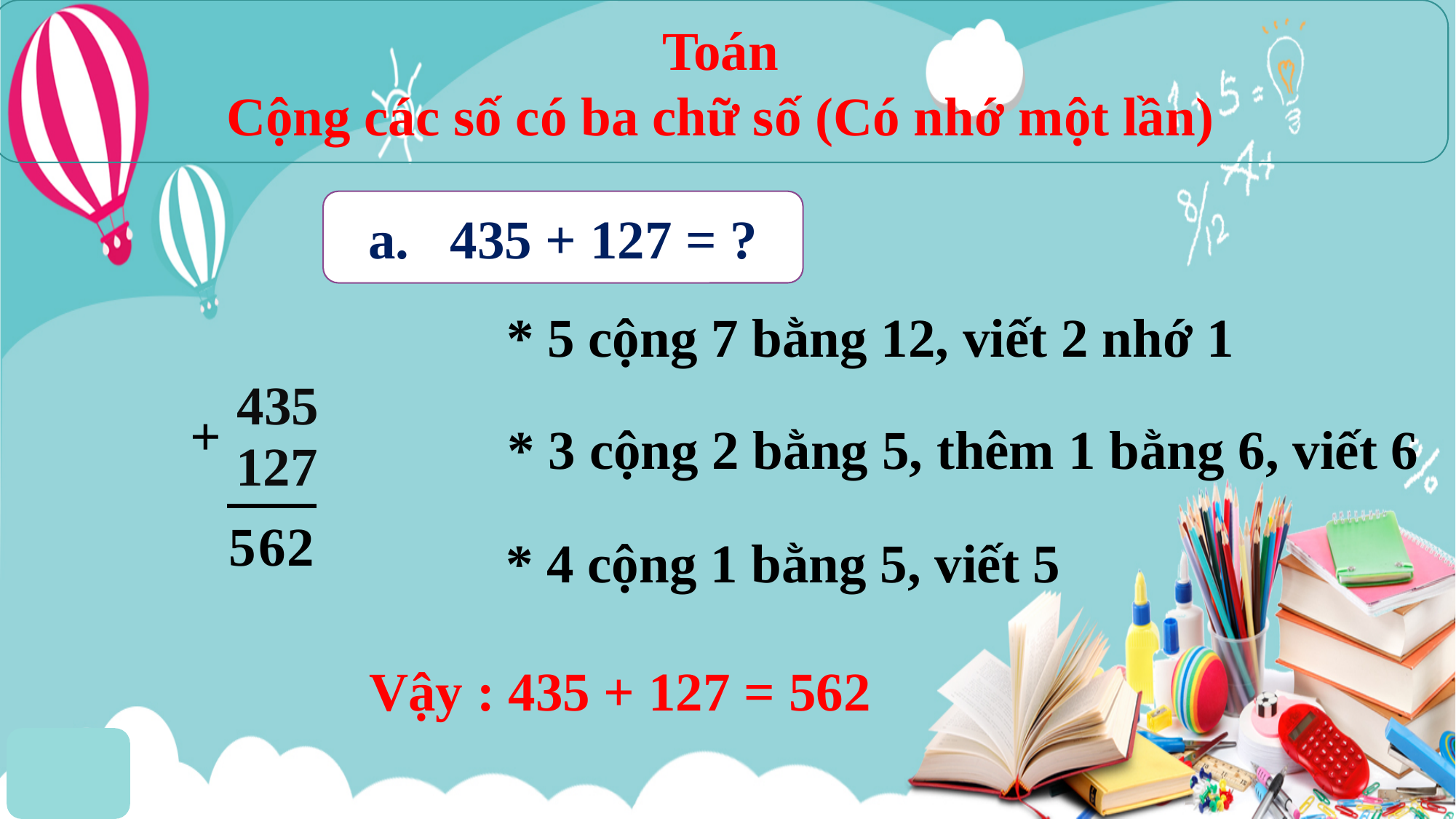

Toán
Cộng các số có ba chữ số (Có nhớ một lần)
a.   435 + 127 = ?
* 5 cộng 7 bằng 12, viết 2 nhớ 1
435
+
127
* 3 cộng 2 bằng 5, thêm 1 bằng 6, viết 6
5
6
2
* 4 cộng 1 bằng 5, viết 5
Vậy : 435 + 127 = 562